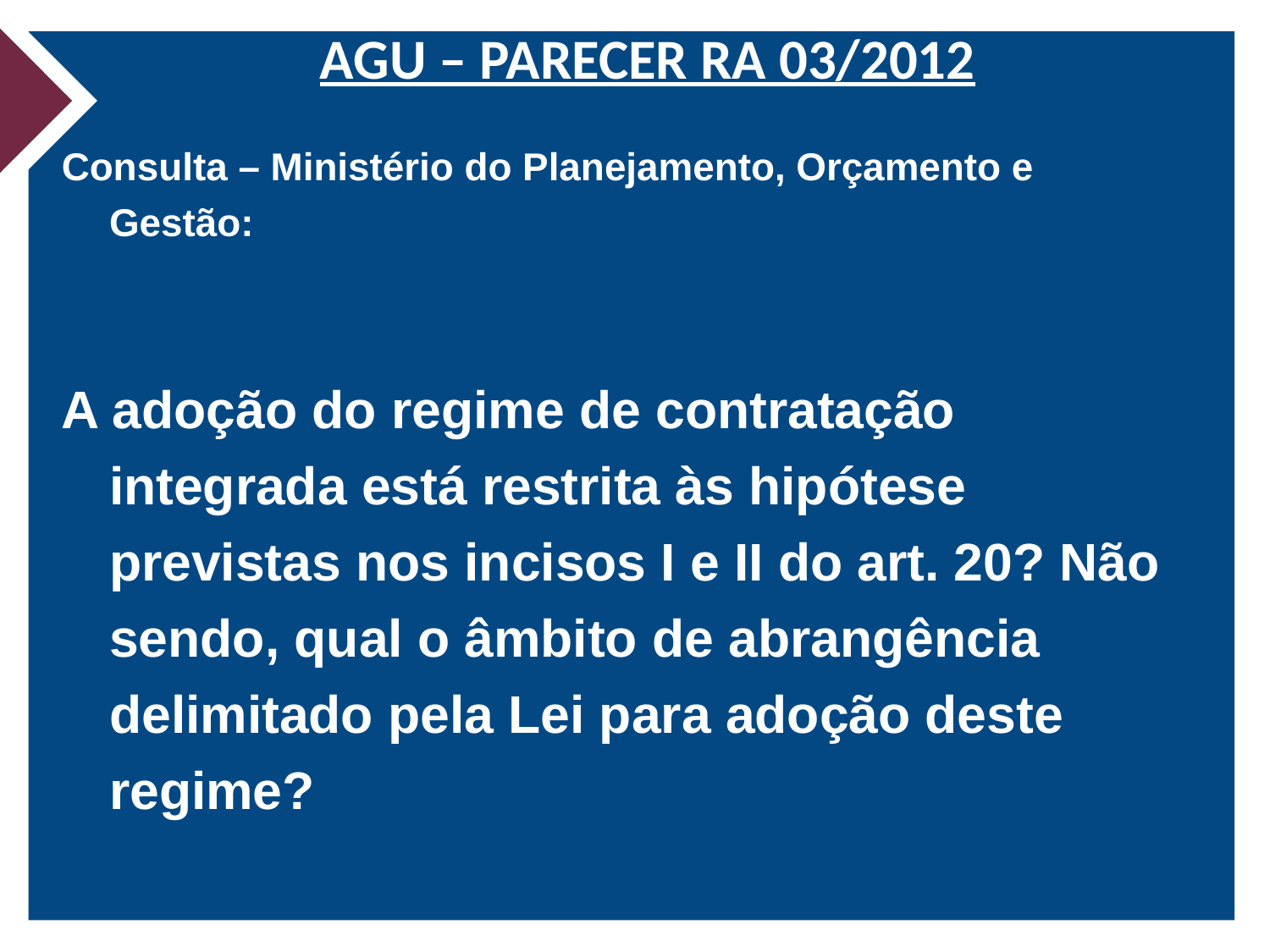

# AGU – PARECER RA 03/2012
Consulta – Ministério do Planejamento, Orçamento e Gestão:

A adoção do regime de contratação integrada está restrita às hipótese previstas nos incisos I e II do art. 20? Não sendo, qual o âmbito de abrangência delimitado pela Lei para adoção deste regime?